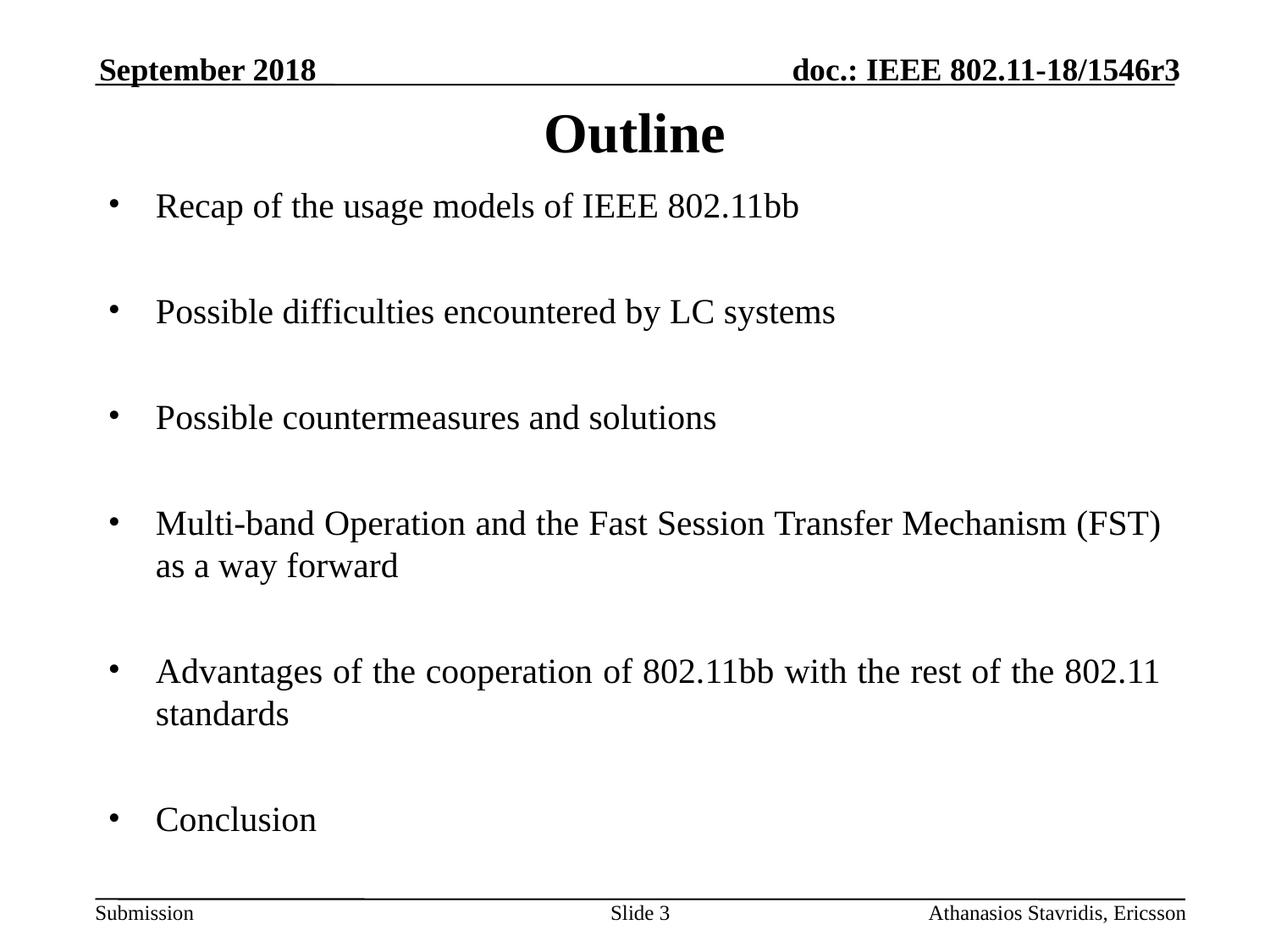

# Outline
September 2018
Recap of the usage models of IEEE 802.11bb

Possible difficulties encountered by LC systems

Possible countermeasures and solutions

Multi-band Operation and the Fast Session Transfer Mechanism (FST) as a way forward

Advantages of the cooperation of 802.11bb with the rest of the 802.11 standards

Conclusion
Slide 3
Athanasios Stavridis, Ericsson